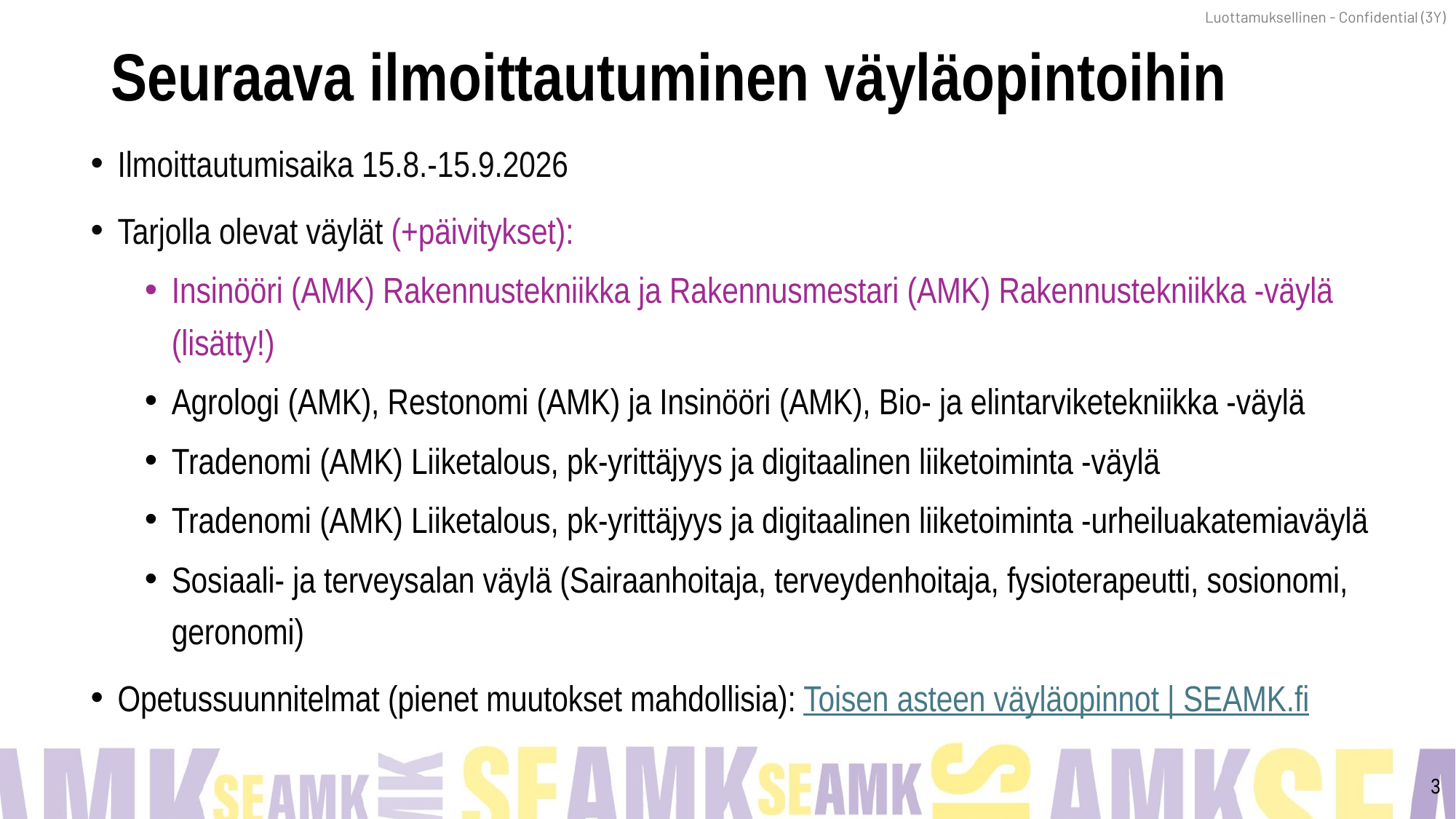

# Seuraava ilmoittautuminen väyläopintoihin
Ilmoittautumisaika 15.8.-15.9.2026
Tarjolla olevat väylät (+päivitykset):
Insinööri (AMK) Rakennustekniikka ja Rakennusmestari (AMK) Rakennustekniikka -väylä (lisätty!)
Agrologi (AMK), Restonomi (AMK) ja Insinööri (AMK), Bio- ja elintarviketekniikka -väylä
Tradenomi (AMK) Liiketalous, pk-yrittäjyys ja digitaalinen liiketoiminta -väylä
Tradenomi (AMK) Liiketalous, pk-yrittäjyys ja digitaalinen liiketoiminta -urheiluakatemiaväylä
Sosiaali- ja terveysalan väylä (Sairaanhoitaja, terveydenhoitaja, fysioterapeutti, sosionomi, geronomi)
Opetussuunnitelmat (pienet muutokset mahdollisia): Toisen asteen väyläopinnot | SEAMK.fi